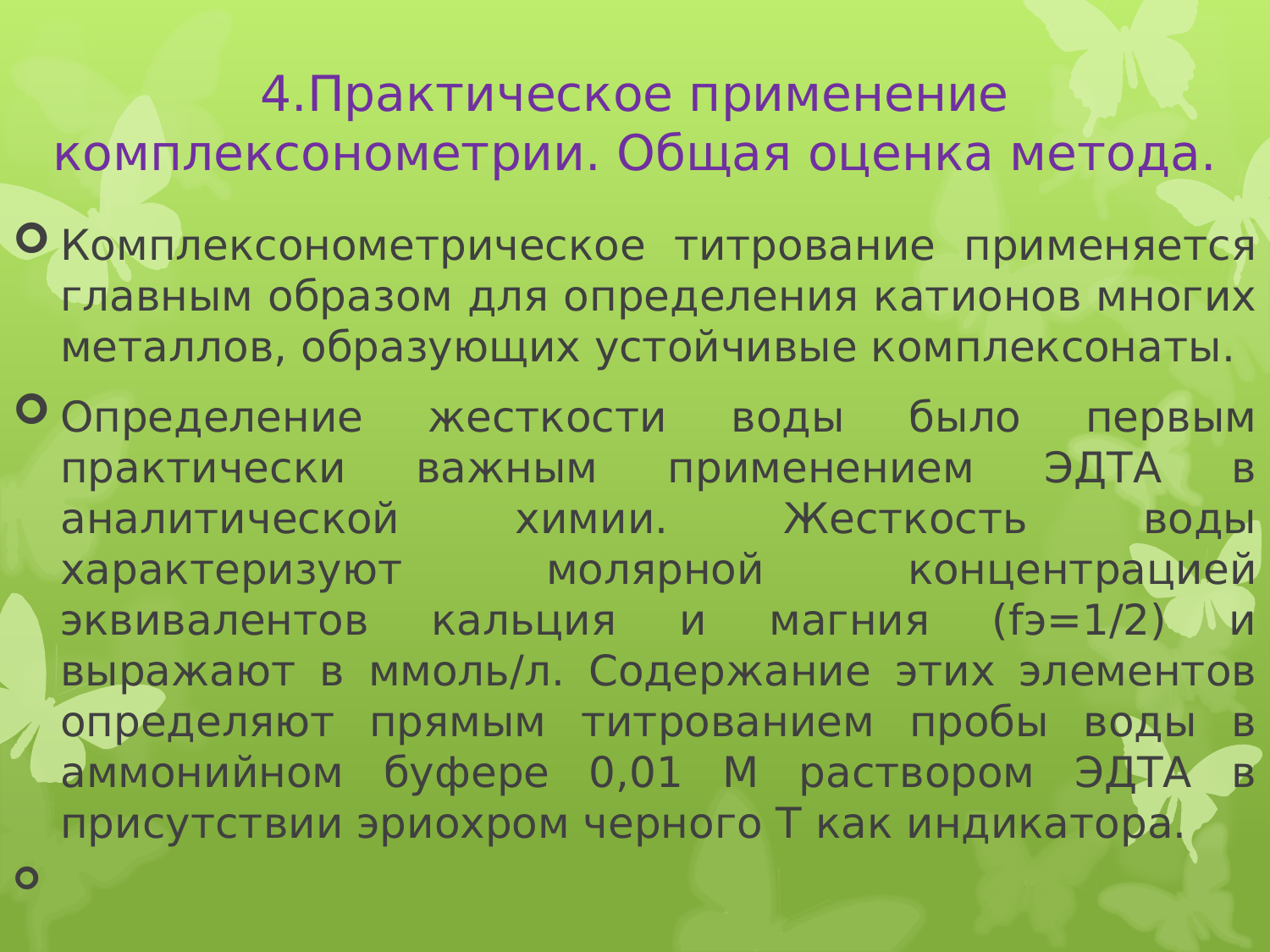

Комплексонометрическое титрование применяется главным образом для определения катионов многих металлов, образующих устойчивые комплексонаты.
Определение жесткости воды было первым практически важным применением ЭДТА в аналитической химии. Жесткость воды характеризуют молярной концентрацией эквивалентов кальция и магния (fэ=1/2) и выражают в ммоль/л. Содержание этих элементов определяют прямым титрованием пробы воды в аммонийном буфере 0,01 М раствором ЭДТА в присутствии эриохром черного Т как индикатора.

# 4.Практическое применение комплексонометрии. Общая оценка метода.